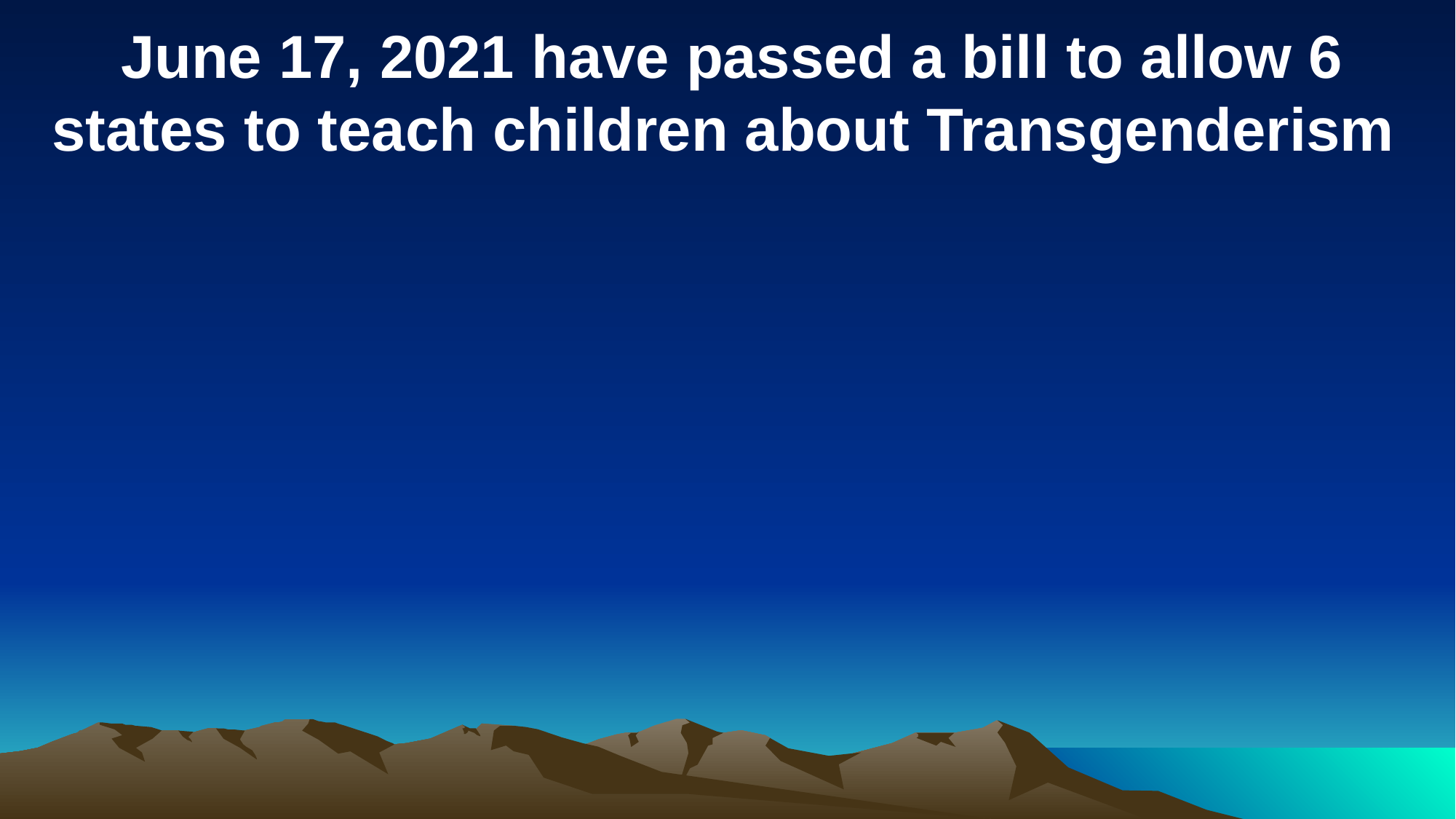

June 17, 2021 have passed a bill to allow 6 states to teach children about Transgenderism